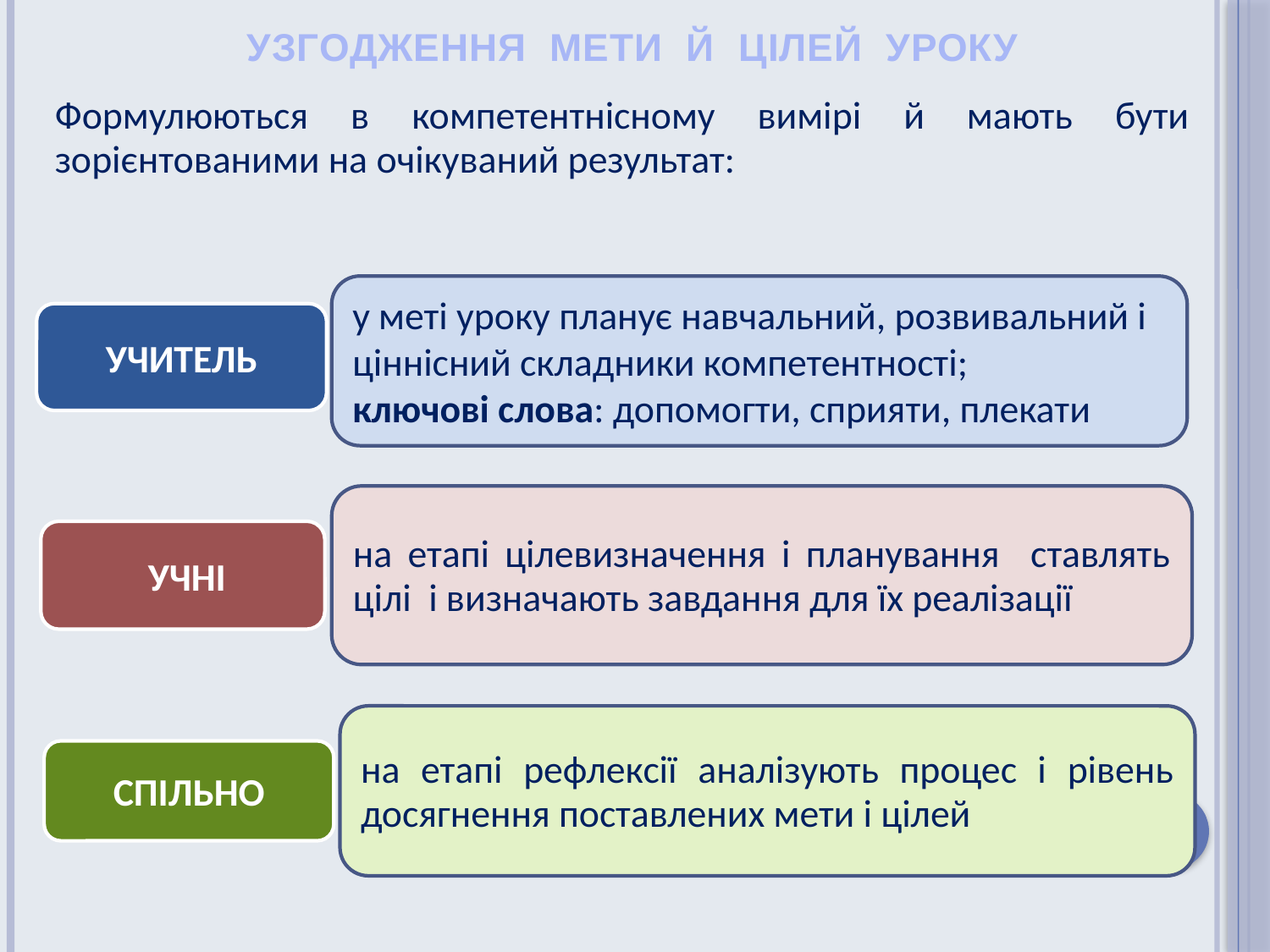

УЗГОДЖЕННЯ  МЕТИ  Й  ЦІЛЕЙ  УРОКУ
Формулюються в компетентнісному вимірі й мають бути зорієнтованими на очікуваний результат:
у меті уроку планує навчальний, розвивальний і ціннісний складники компетентності;
ключові слова: допомогти, сприяти, плекати
УЧИТЕЛЬ
на етапі цілевизначення і планування  ставлять цілі  і визначають завдання для їх реалізації
 УЧНІ
на етапі рефлексії аналізують процес і рівень досягнення поставлених мети і цілей
СПІЛЬНО